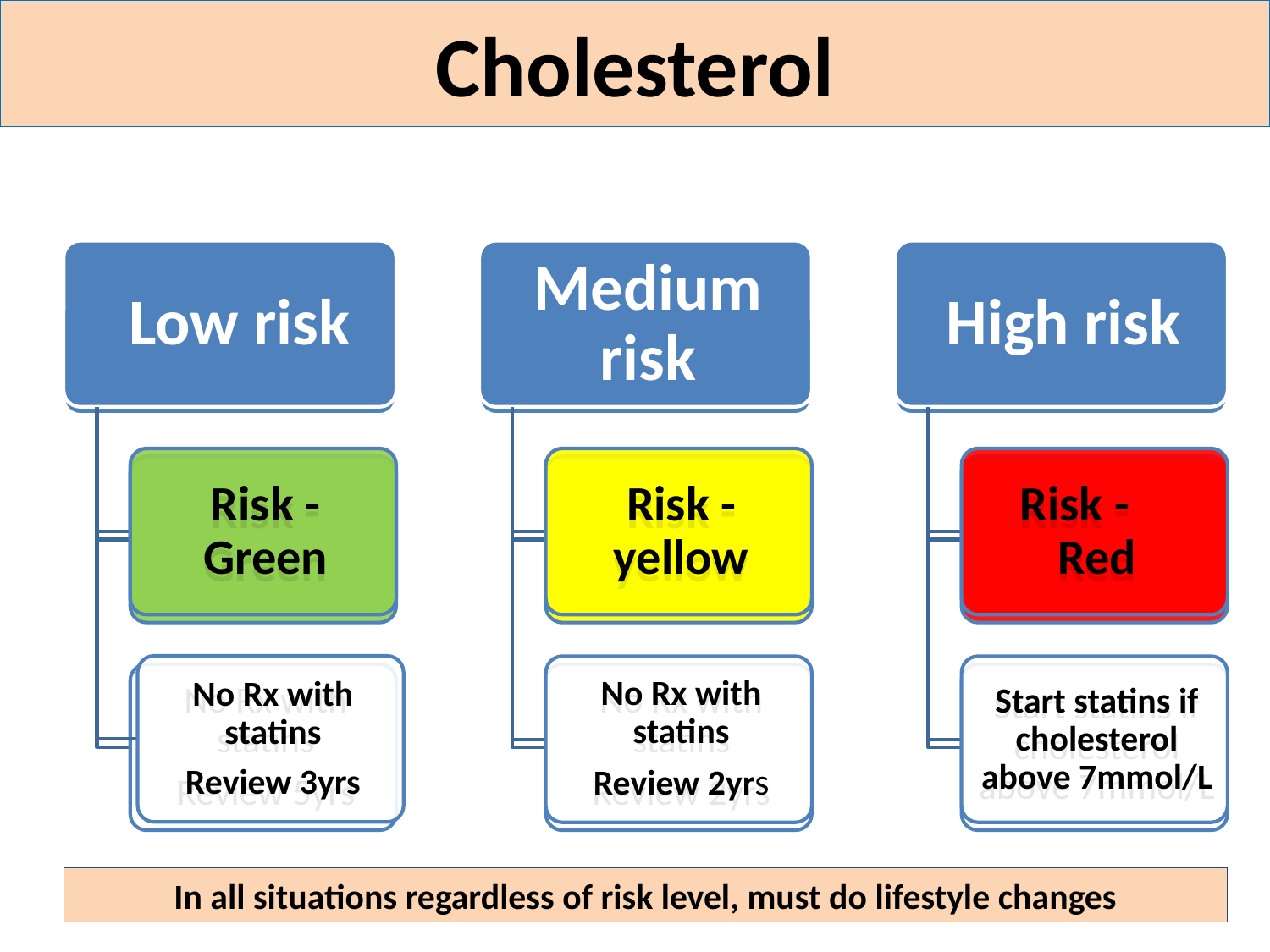

# Cholesterol
 Low risk
Risk - Green
No Rx with statins
Review 3yrs
Medium risk
Risk - yellow
No Rx with statins
Review 2yrs
High risk
Risk -     Red
Start statins if cholesterol above 7mmol/L
 Low risk
Risk - Green
No Rx with statins
Review 5yrs
Medium risk
Risk - yellow
No Rx with statins
Review 2yrs
High risk
Risk -     Red
Start statins if cholesterol above 7mmol/L
In all situations regardless of risk level, must do lifestyle changes